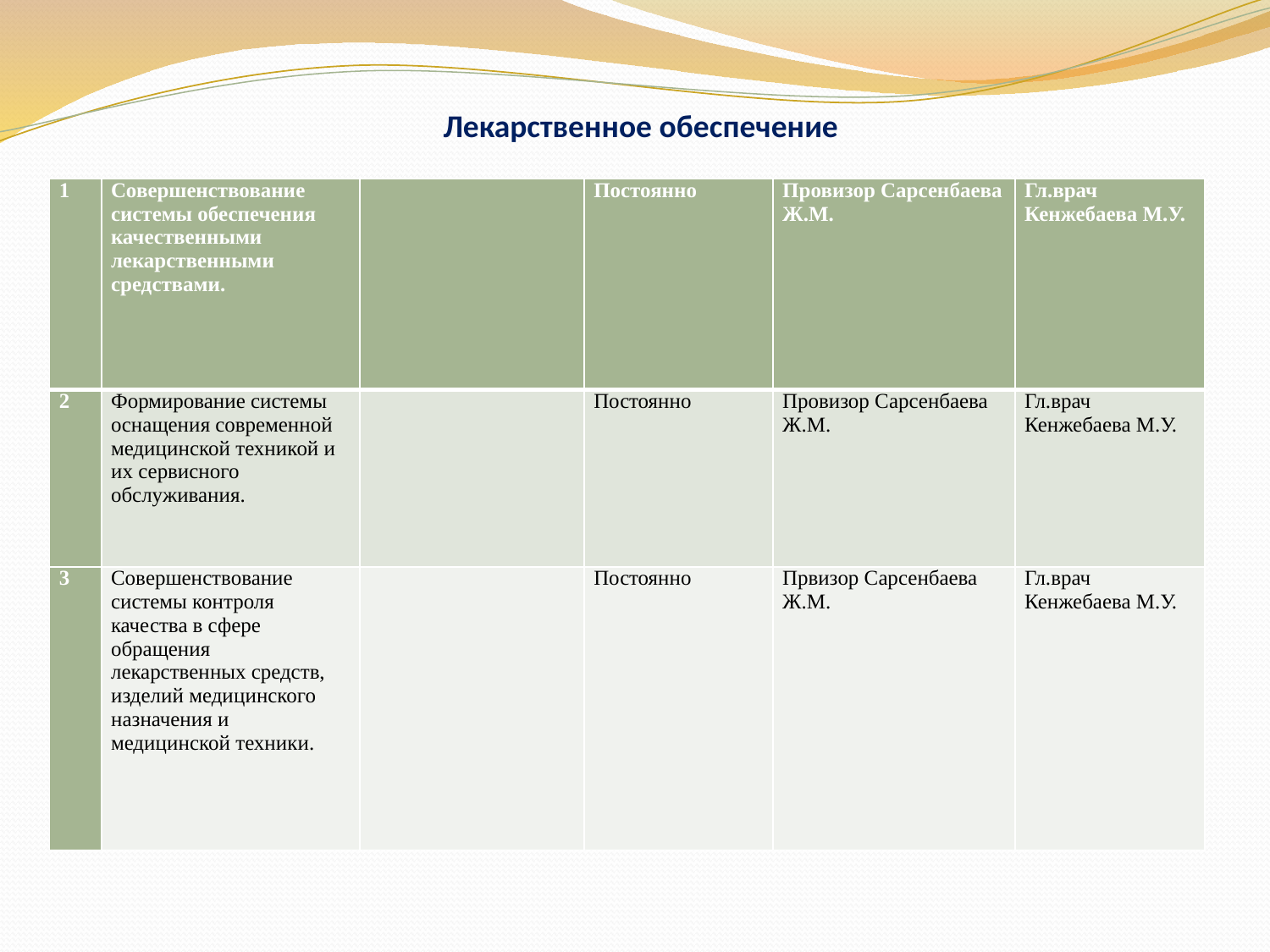

# Лекарственное обеспечение
| 1 | Совершенствование системы обеспечения качественными лекарственными средствами. |  | Постоянно | Провизор Сарсенбаева Ж.М. | Гл.врач Кенжебаева М.У. |
| --- | --- | --- | --- | --- | --- |
| 2 | Формирование системы оснащения современной медицинской техникой и их сервисного обслуживания. |  | Постоянно | Провизор Сарсенбаева Ж.М. | Гл.врач Кенжебаева М.У. |
| 3 | Совершенствование системы контроля качества в сфере обращения лекарственных средств, изделий медицинского назначения и медицинской техники. |  | Постоянно | Првизор Сарсенбаева Ж.М. | Гл.врач Кенжебаева М.У. |